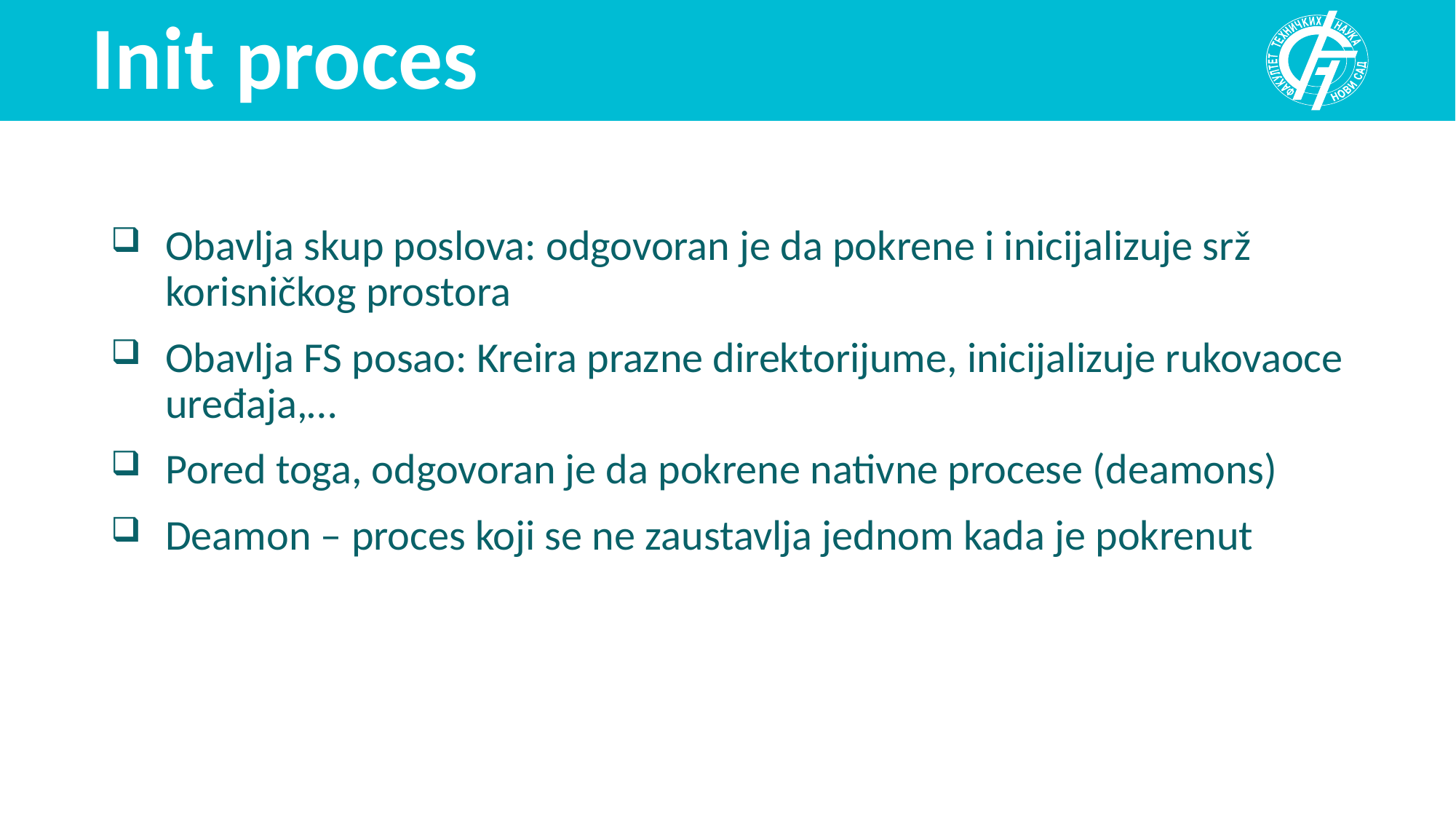

# Init proces
Obavlja skup poslova: odgovoran je da pokrene i inicijalizuje srž korisničkog prostora
Obavlja FS posao: Kreira prazne direktorijume, inicijalizuje rukovaoce uređaja,…
Pored toga, odgovoran je da pokrene nativne procese (deamons)
Deamon – proces koji se ne zaustavlja jednom kada je pokrenut